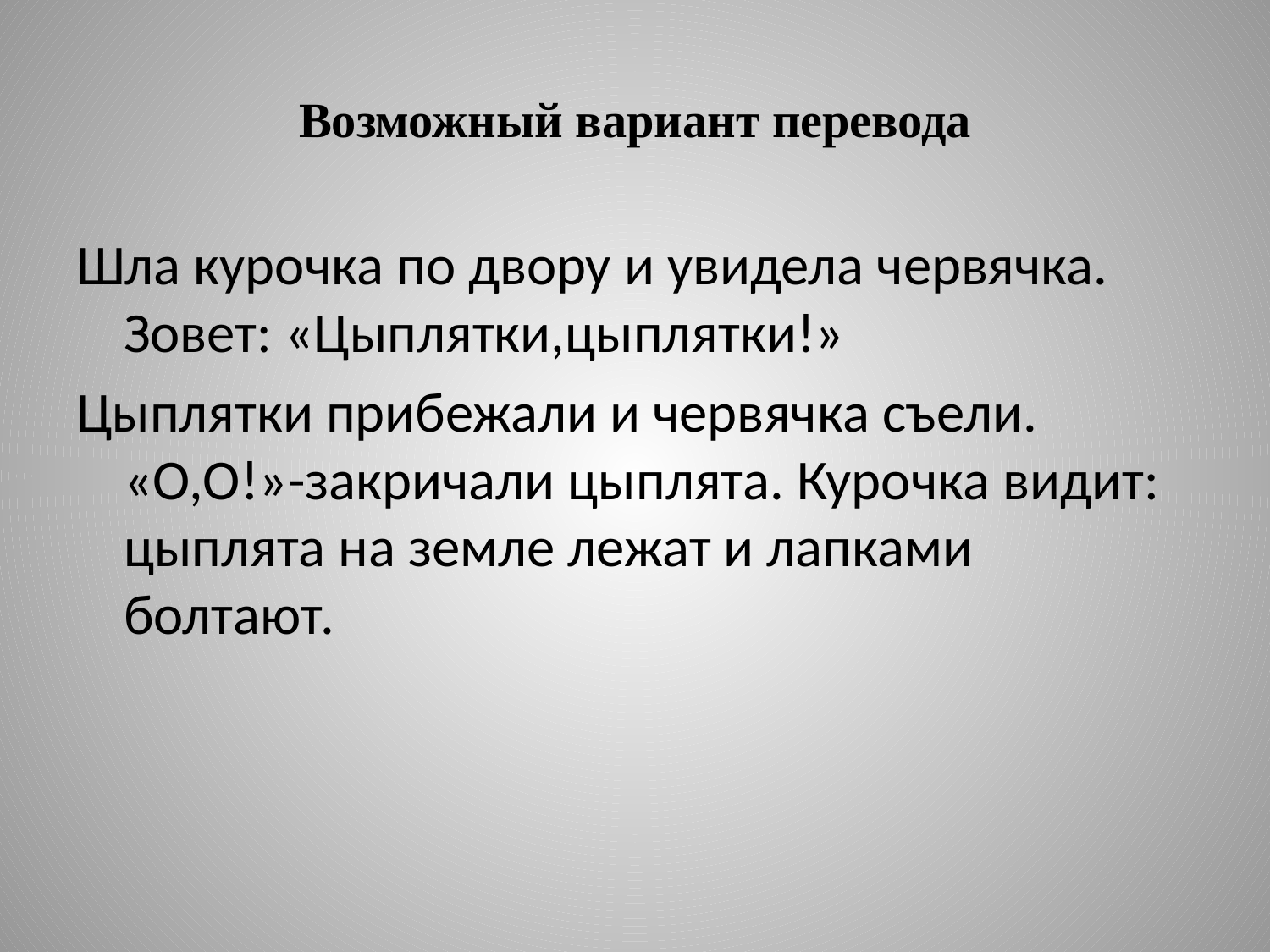

# Возможный вариант перевода
Шла курочка по двору и увидела червячка. Зовет: «Цыплятки,цыплятки!»
Цыплятки прибежали и червячка съели. «О,О!»-закричали цыплята. Курочка видит: цыплята на земле лежат и лапками болтают.